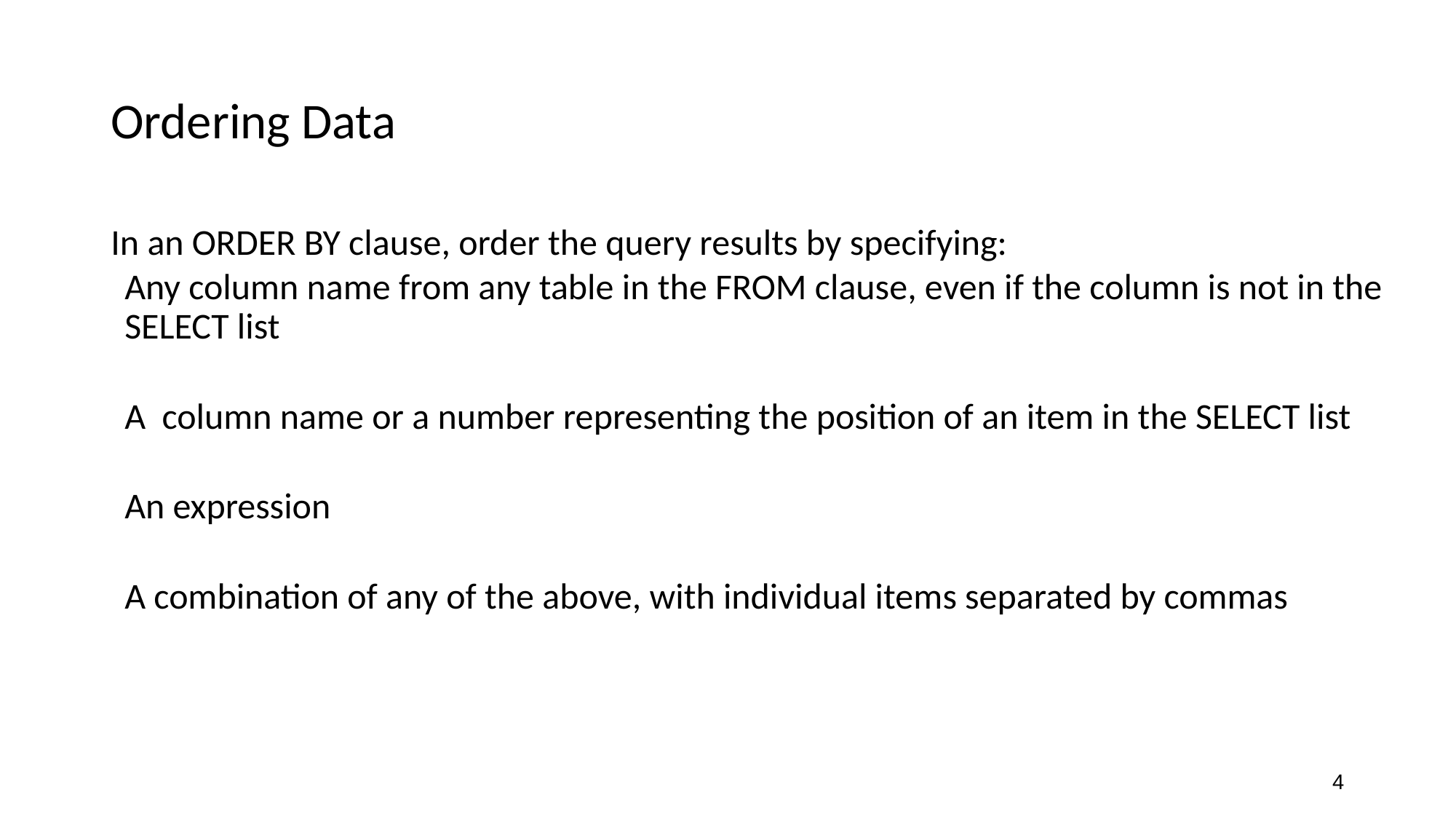

# Ordering Data
In an ORDER BY clause, order the query results by specifying:
Any column name from any table in the FROM clause, even if the column is not in the SELECT list

A  column name or a number representing the position of an item in the SELECT list

An expression

A combination of any of the above, with individual items separated by commas
4